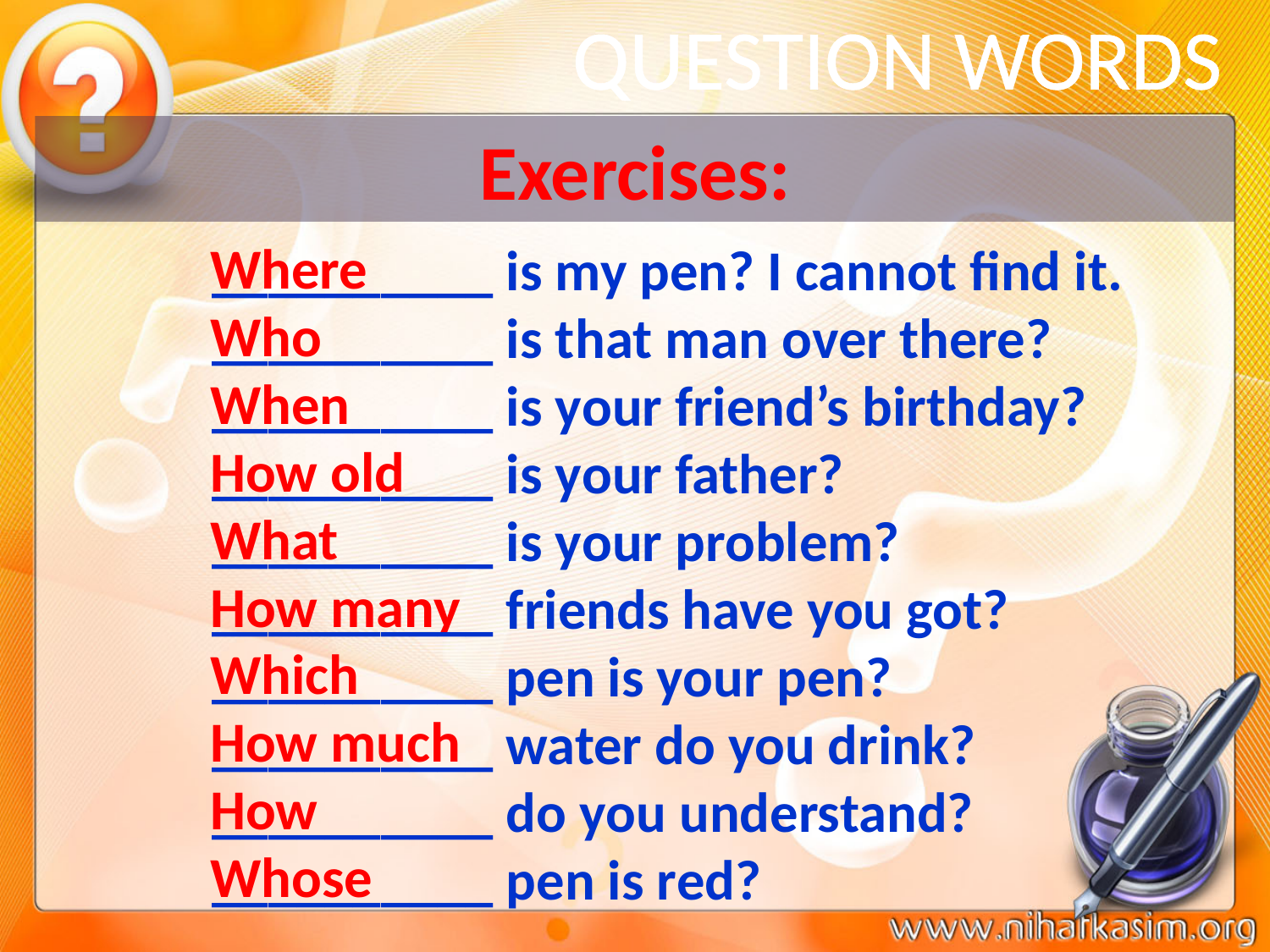

# QUESTION WORDS
Exercises:
Where
Who
When
How old
What
How many
Which
How much
How
Whose
__________ is my pen? I cannot find it.
__________ is that man over there?
__________ is your friend’s birthday?
__________ is your father?
__________ is your problem?
__________ friends have you got?
__________ pen is your pen?
__________ water do you drink?
__________ do you understand?
__________ pen is red?